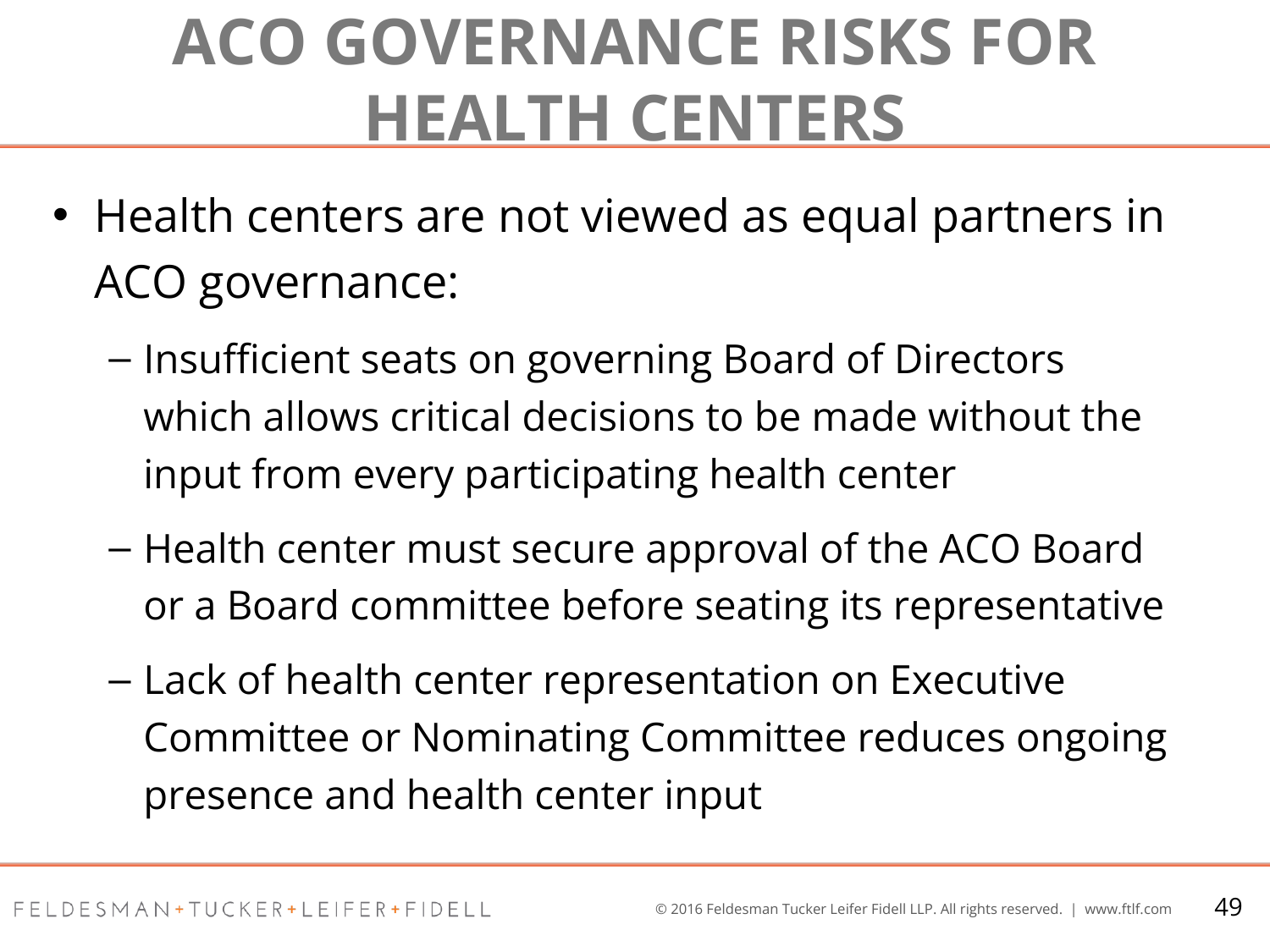

# aco governance RISKS for health centers
Health centers are not viewed as equal partners in ACO governance:
Insufficient seats on governing Board of Directors which allows critical decisions to be made without the input from every participating health center
Health center must secure approval of the ACO Board or a Board committee before seating its representative
Lack of health center representation on Executive Committee or Nominating Committee reduces ongoing presence and health center input

49